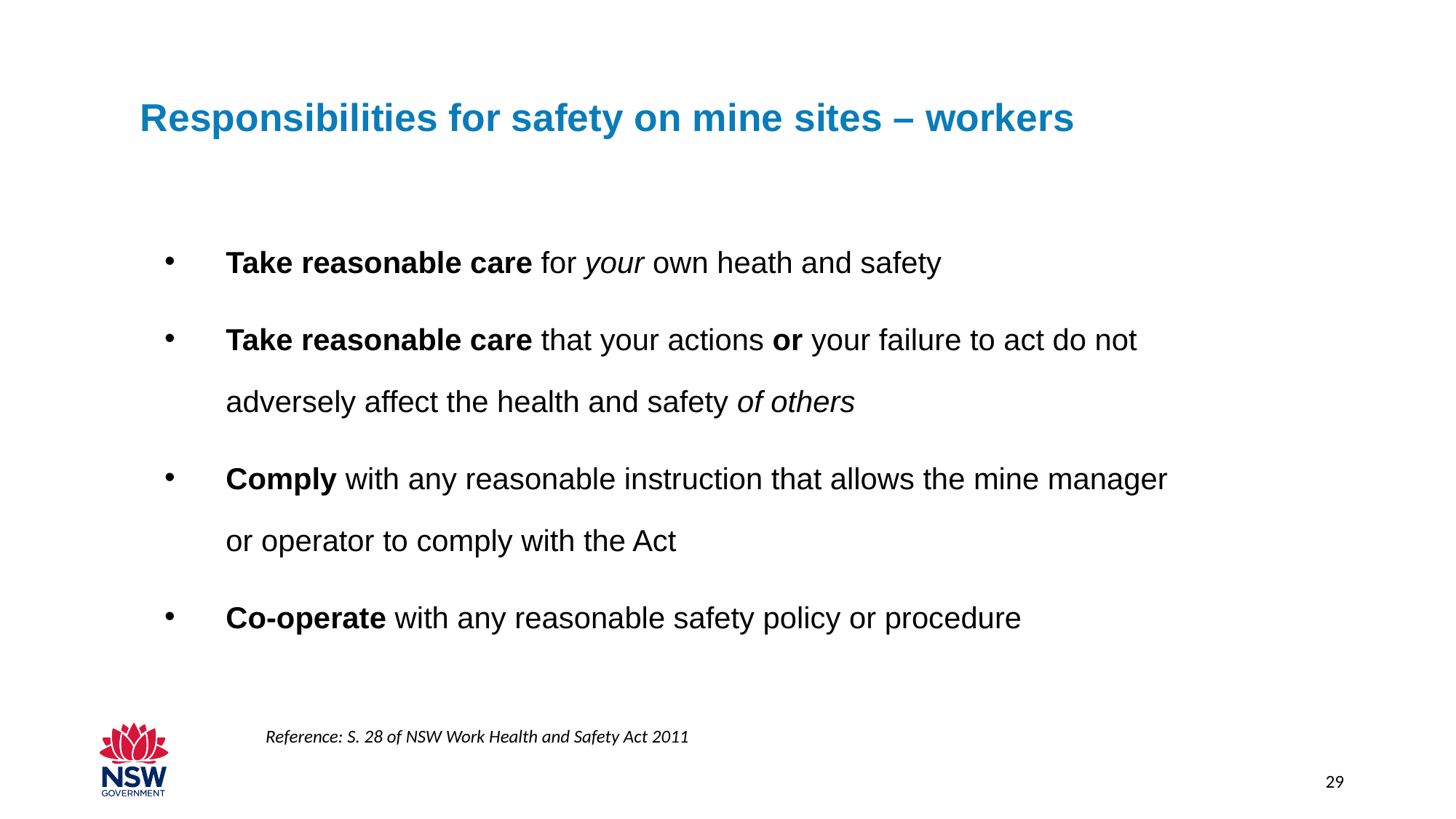

Responsibilities for safety on mine sites – workers
Take reasonable care for your own heath and safety
Take reasonable care that your actions or your failure to act do not adversely affect the health and safety of others
Comply with any reasonable instruction that allows the mine manager or operator to comply with the Act
Co-operate with any reasonable safety policy or procedure

Reference: S. 28 of NSW Work Health and Safety Act 2011
29